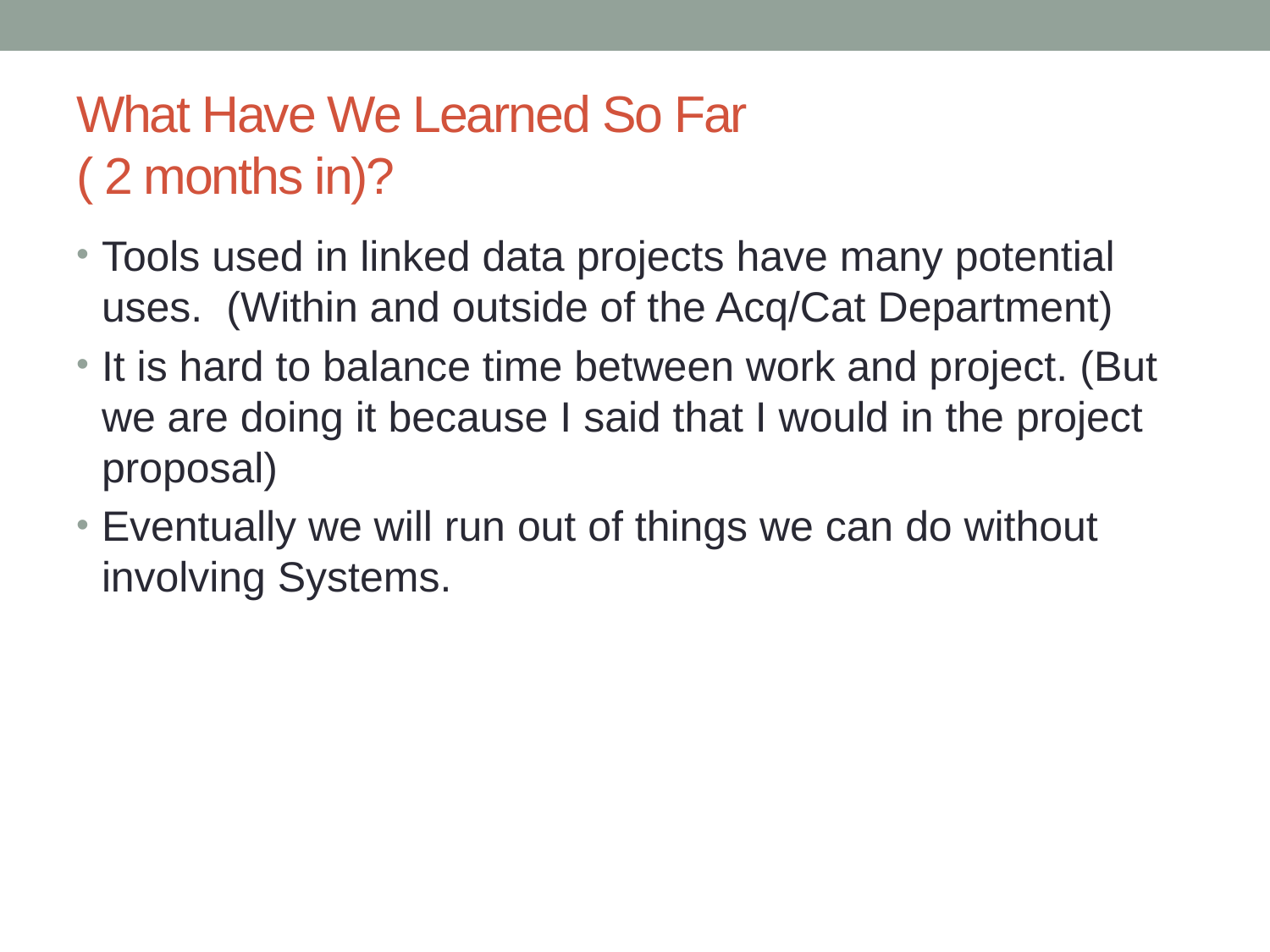

# What Have We Learned So Far ( 2 months in)?
Tools used in linked data projects have many potential uses.  (Within and outside of the Acq/Cat Department)
It is hard to balance time between work and project. (But we are doing it because I said that I would in the project proposal)
Eventually we will run out of things we can do without involving Systems.